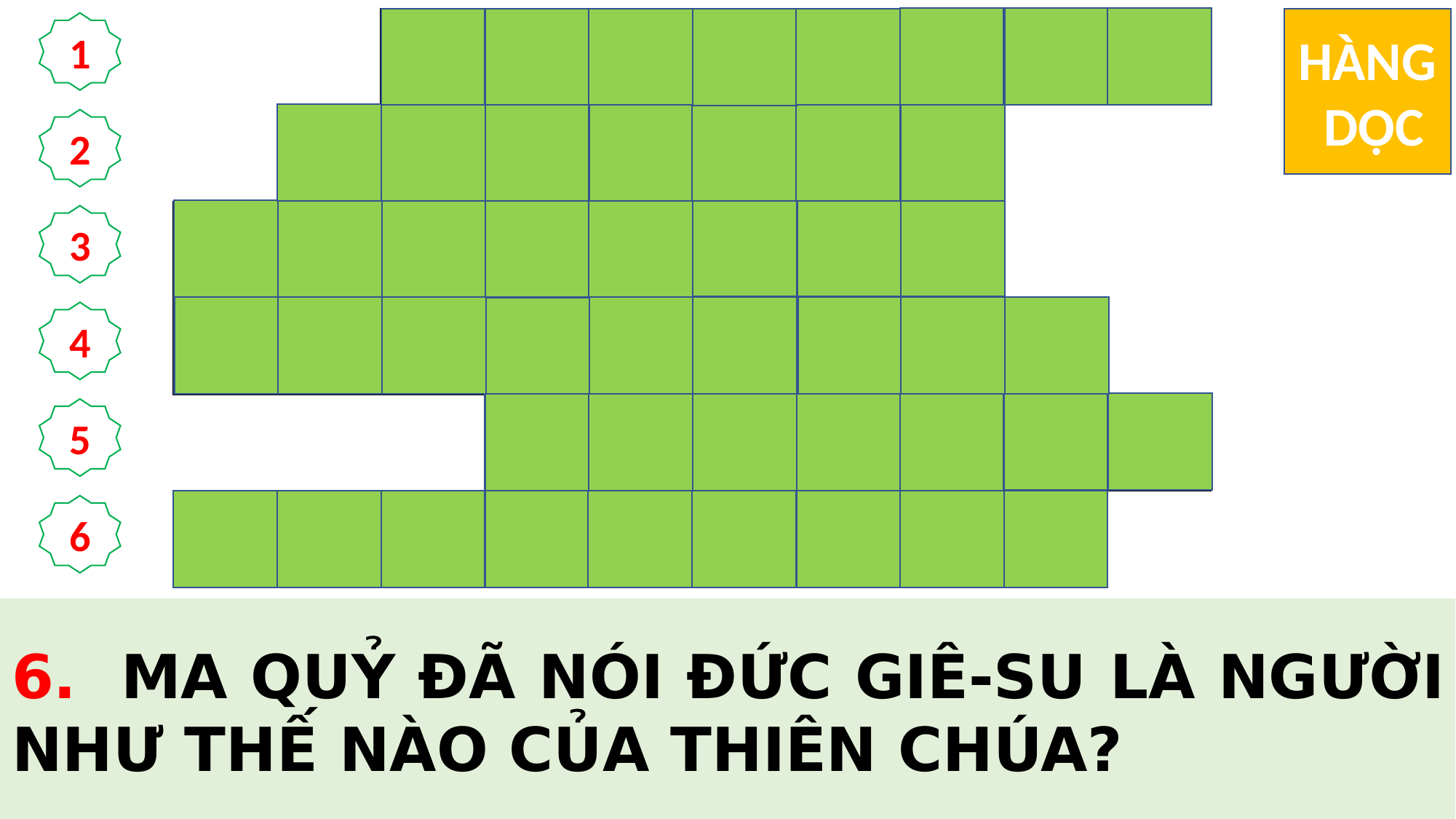

|  |  | T | I | Ê | U | D | I | Ệ | T |
| --- | --- | --- | --- | --- | --- | --- | --- | --- | --- |
|  | U | Y | Q | U | Y | Ề | N |  |  |
| G | I | Ả | N | G | D | Ạ | Y |  |  |
| N | G | À | Y | S | A | B | Á | T |  |
|  |  |  | S | Ử | N | G | S | Ố | T |
| Đ | Ấ | N | G | T | H | Á | N | H |  |
HÀNG
 DỌC

1

2

3

4

5

6
1.	MA QUỶ ĐÃ NÓI ĐỨC GIÊ-SU ĐẾN THẾ GIAN ĐỂ LÀM GÌ CHÚNG?
2.	NGƯỜI GIẢNG DẠY NHƯ MỘT ĐẤNG CÓ … …, CHỨ KHÔNG NHƯ CÁC KINH SƯ.
4.	SỰ VIỆC TRONG ĐOẠN TIN MỪNG XẢY RA VÀO NGÀY NÀO?
6.	MA QUỶ ĐÃ NÓI ĐỨC GIÊ-SU LÀ NGƯỜI NHƯ THẾ NÀO CỦA THIÊN CHÚA?
3.	ĐỨC GIÊ-SU VÀO HỘI ĐƯỜNG ĐỂ LÀM GÌ CHO DÂN CHÚNG?
5.	THIÊN HẠ CÓ THÁI ĐỘ NHƯ THẾ NÀO KHI ĐỨC GIÊSU GIẢNG DẠY?